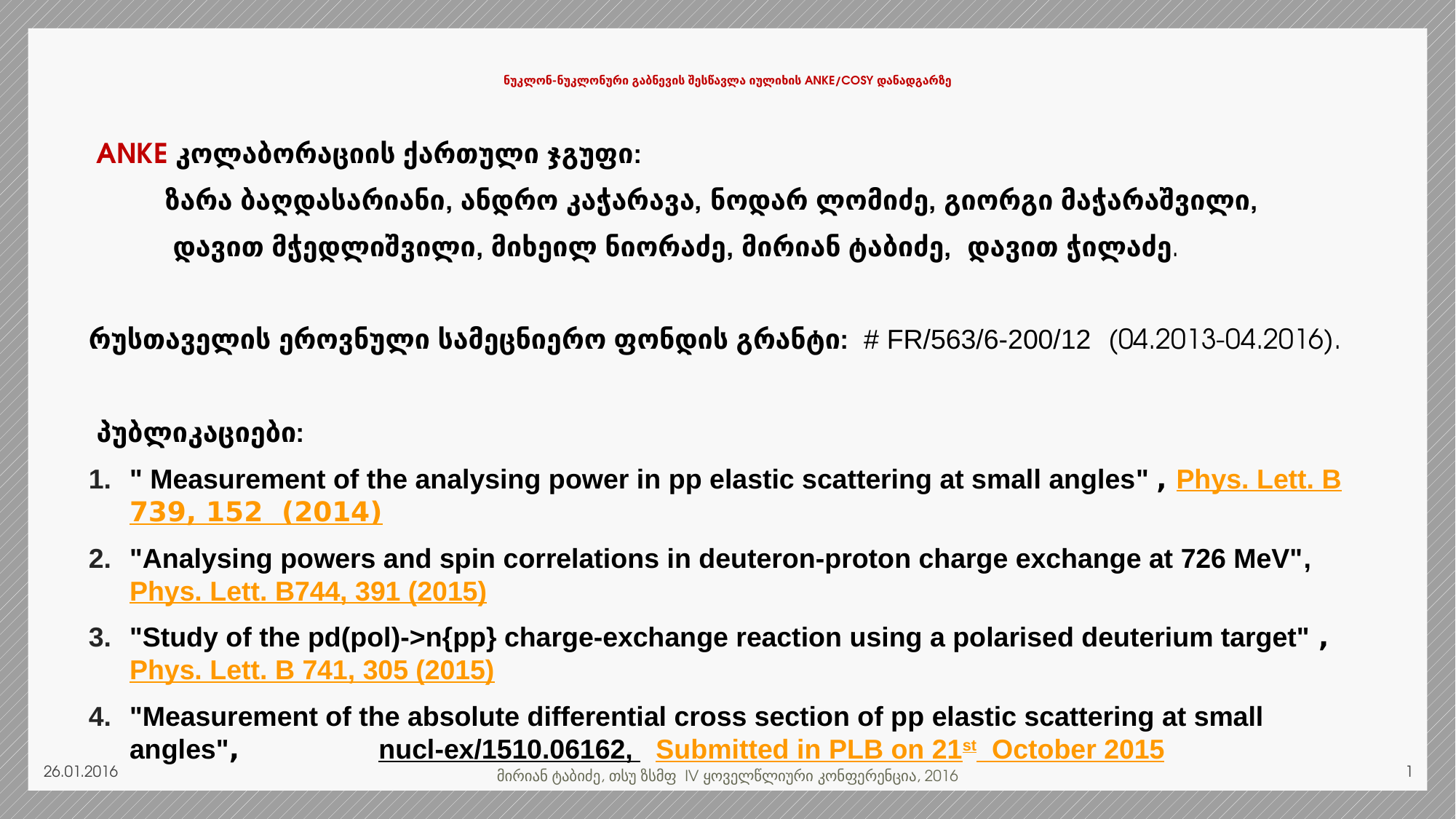

# ნუკლონ-ნუკლონური გაბნევის შესწავლა იულიხის ANKE/COSY დანადგარზე
 ANKE კოლაბორაციის ქართული ჯგუფი:
          ზარა ბაღდასარიანი, ანდრო კაჭარავა, ნოდარ ლომიძე, გიორგი მაჭარაშვილი,
           დავით მჭედლიშვილი, მიხეილ ნიორაძე, მირიან ტაბიძე,  დავით ჭილაძე.

რუსთაველის ეროვნული სამეცნიერო ფონდის გრანტი:  #FR/563/6-200/12  (04.2013-04.2016).

 პუბლიკაციები:
" Measurement of the analysing power in pp elastic scattering at small angles" , Phys. Lett. B 739, 152  (2014)
"Analysing powers and spin correlations in deuteron-proton charge exchange at 726 MeV", Phys. Lett. B744, 391 (2015)
"Study of the pd(pol)->n{pp} charge-exchange reaction using a polarised deuterium target" , Phys. Lett. B 741, 305 (2015)
"Measurement of the absolute differential cross section of pp elastic scattering at small angles",                  nucl-ex/1510.06162,   Submitted in PLB on 21st  October 2015

26.01.2016
1

მირიან ტაბიძე, თსუ ზსმფ  IV ყოველწლიური კონფერენცია, 2016